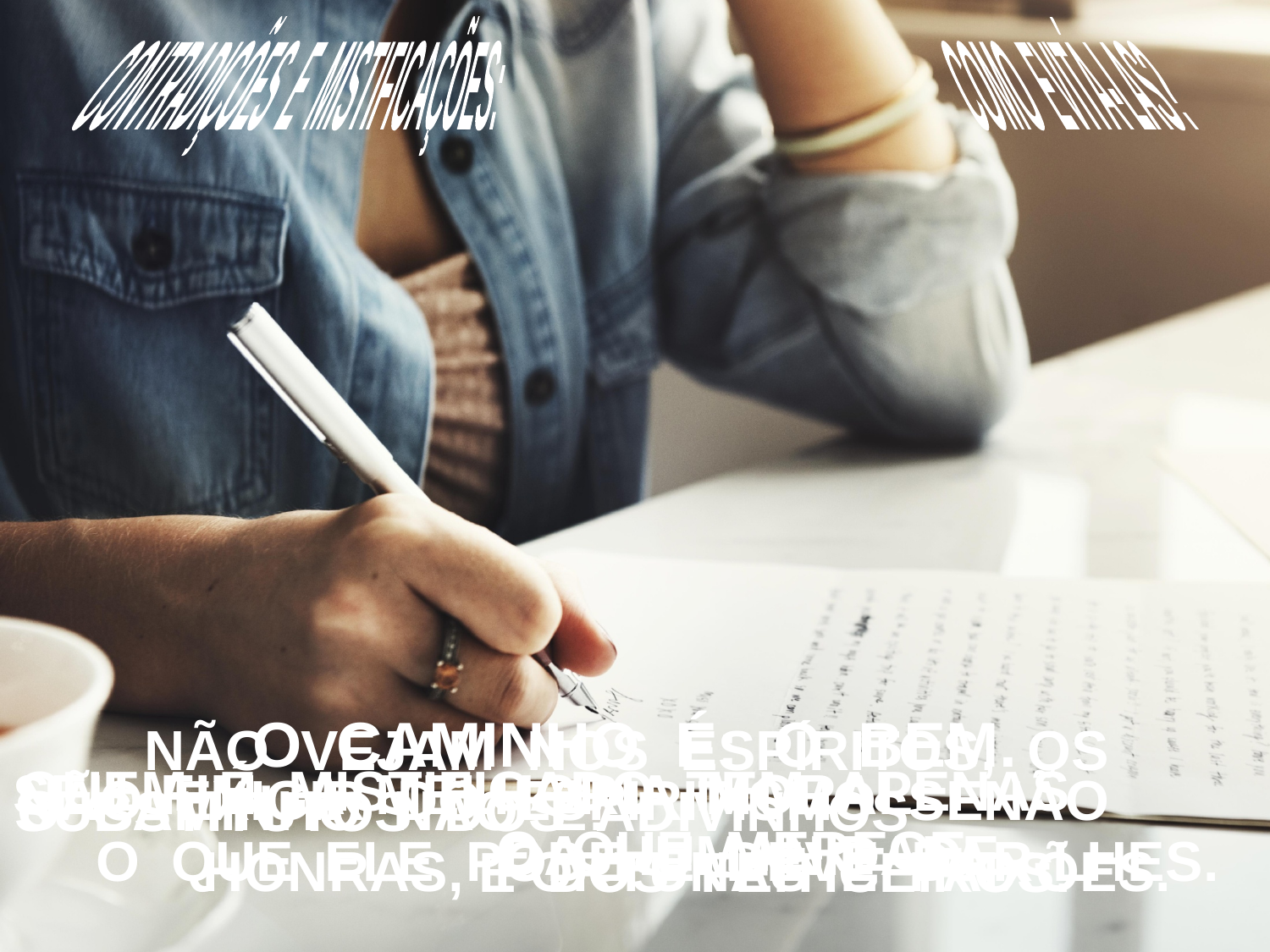

CONTRADIÇÕES  E  MISTIFICAÇÕES:                                                                         COMO  EVITÁ-LAS?
O  CAMINHO  É:  O  BEM.
NÃO  VEJAM  NOS  ESPÍRITOS,  OS  SUBSTITUTOS  DOS  ADIVINHOS                                         E  DOS  FEITICEIROS.
QUEM  É  MISTIFICADO  TEM  APENAS                          O  QUE  MERECE.
SEU  FIM:  A  MELHORIA  MORAL                                       DA  HUMANIDADE.
NÃO  EXIGIR  DO  ESPIRITISMO  SENÃO             O  QUE  ELE  PODE  E  DEVE  DAR-LHES.
O  CAMINHO  NÃO  É:                                                  HONRAS,  FORTUNAS  E  PAIXÕES.